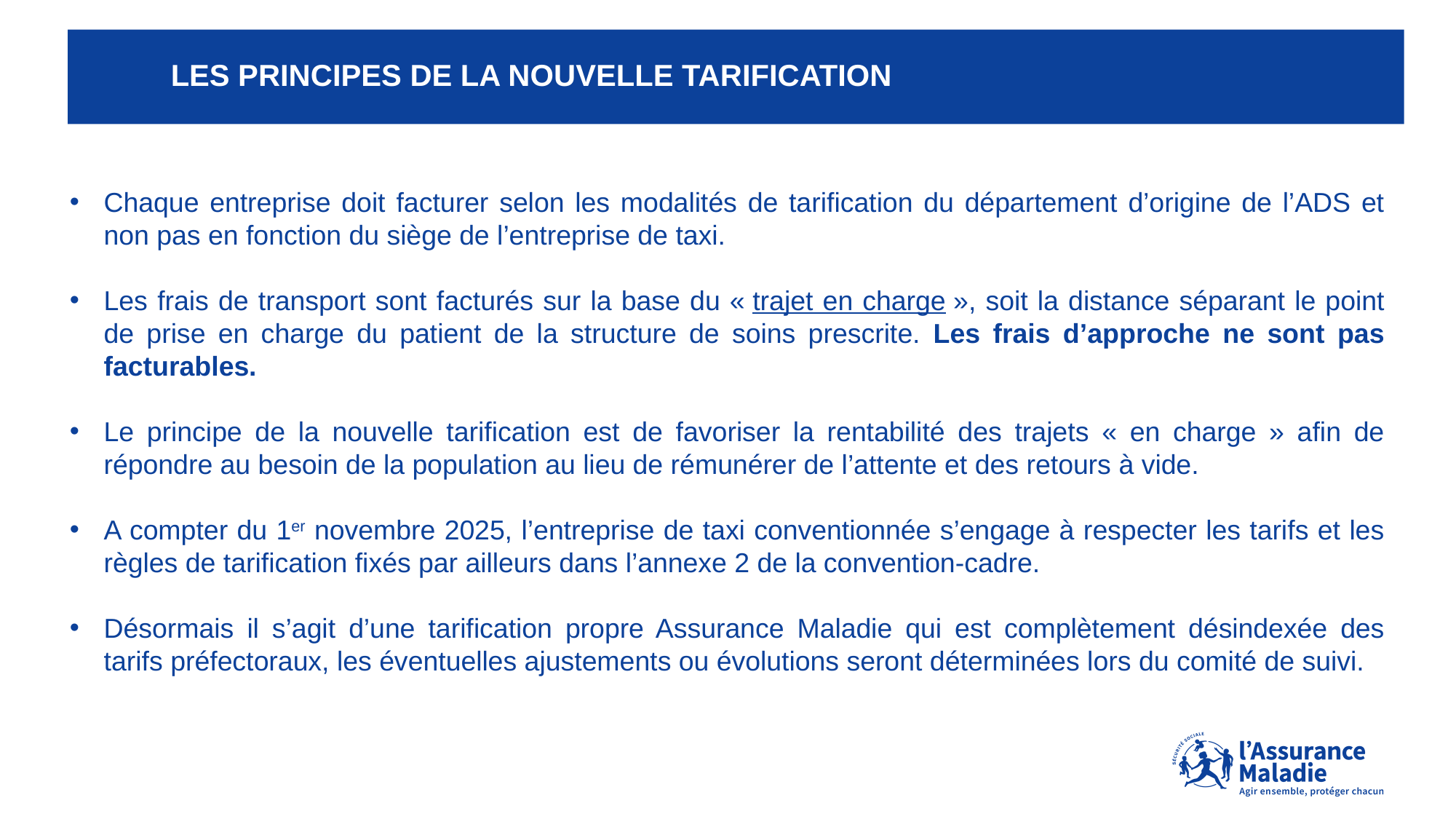

# Les principes de la nouvelle tarification
Chaque entreprise doit facturer selon les modalités de tarification du département d’origine de l’ADS et non pas en fonction du siège de l’entreprise de taxi.

Les frais de transport sont facturés sur la base du « trajet en charge », soit la distance séparant le point de prise en charge du patient de la structure de soins prescrite. Les frais d’approche ne sont pas facturables.

Le principe de la nouvelle tarification est de favoriser la rentabilité des trajets « en charge » afin de répondre au besoin de la population au lieu de rémunérer de l’attente et des retours à vide.

A compter du 1er novembre 2025, l’entreprise de taxi conventionnée s’engage à respecter les tarifs et les règles de tarification fixés par ailleurs dans l’annexe 2 de la convention-cadre.

Désormais il s’agit d’une tarification propre Assurance Maladie qui est complètement désindexée des tarifs préfectoraux, les éventuelles ajustements ou évolutions seront déterminées lors du comité de suivi.